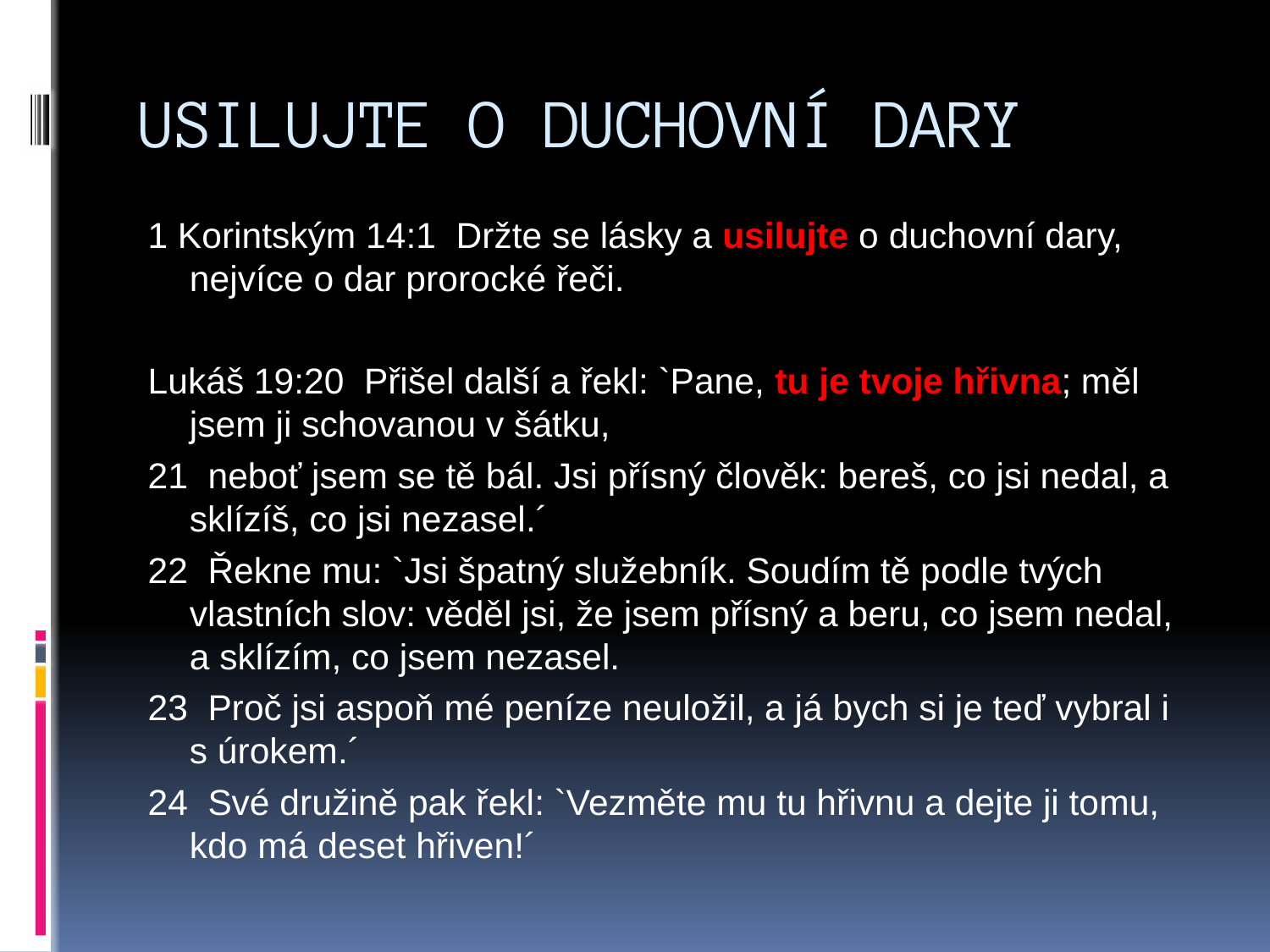

# USILUJTE O DUCHOVNÍ DARY
1 Korintským 14:1  Držte se lásky a usilujte o duchovní dary, nejvíce o dar prorocké řeči.

Lukáš 19:20  Přišel další a řekl: `Pane, tu je tvoje hřivna; měl jsem ji schovanou v šátku,
21  neboť jsem se tě bál. Jsi přísný člověk: bereš, co jsi nedal, a sklízíš, co jsi nezasel.´
22  Řekne mu: `Jsi špatný služebník. Soudím tě podle tvých vlastních slov: věděl jsi, že jsem přísný a beru, co jsem nedal, a sklízím, co jsem nezasel.
23  Proč jsi aspoň mé peníze neuložil, a já bych si je teď vybral i s úrokem.´
24  Své družině pak řekl: `Vezměte mu tu hřivnu a dejte ji tomu, kdo má deset hřiven!´